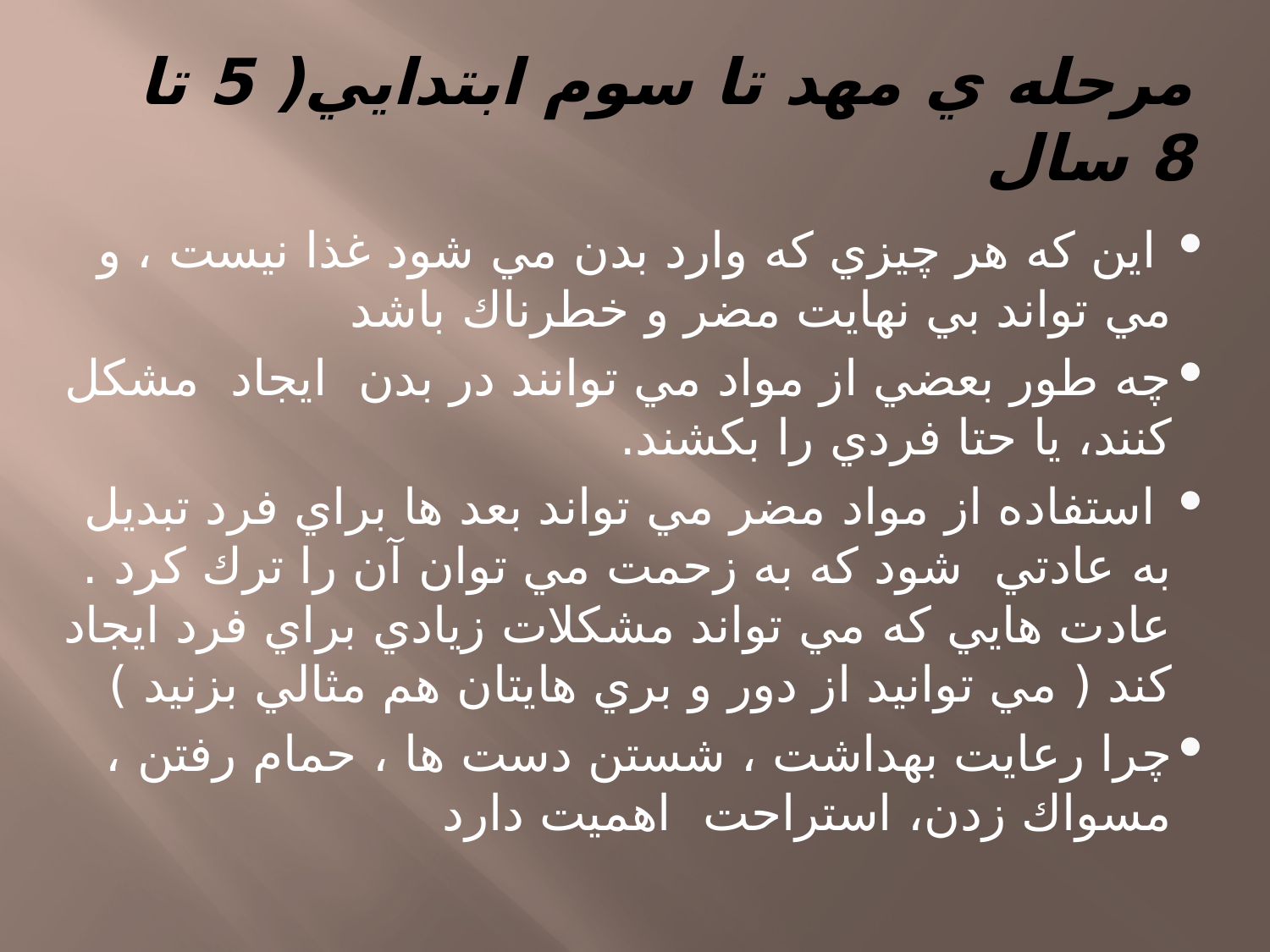

# مرحله ي مهد تا سوم ابتدايي( 5 تا 8 سال
 اين كه هر چيزي كه وارد بدن مي شود غذا نيست ، و مي تواند بي نهايت مضر و خطرناك باشد
چه طور بعضي از مواد مي توانند در بدن  ايجاد  مشكل كنند، يا حتا فردي را بكشند.
 استفاده از مواد مضر مي تواند بعد ها براي فرد تبديل به عادتي  شود كه به زحمت مي توان آن را ترك كرد . عادت هايي كه مي تواند مشكلات زيادي براي فرد ايجاد كند ( مي توانيد از دور و بري هايتان هم مثالي بزنيد )
چرا رعايت بهداشت ، شستن دست ها ، حمام رفتن ، مسواك زدن، استراحت  اهميت دارد